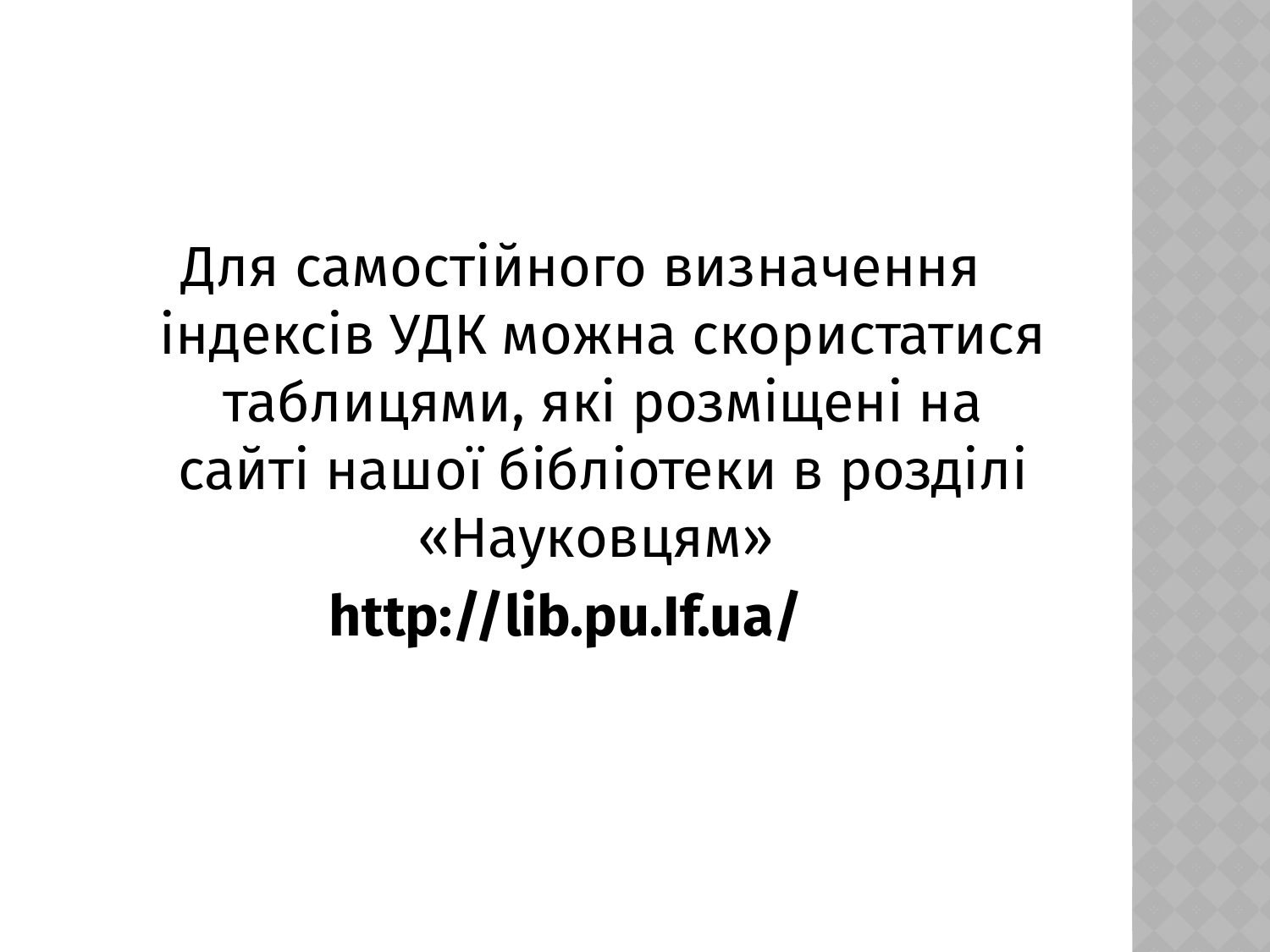

#
  Для самостійного визначення індексів УДК можна скористатися таблицями, які розміщені на сайті нашої бібліотеки в розділі «Науковцям»
http://lib.pu.If.ua/